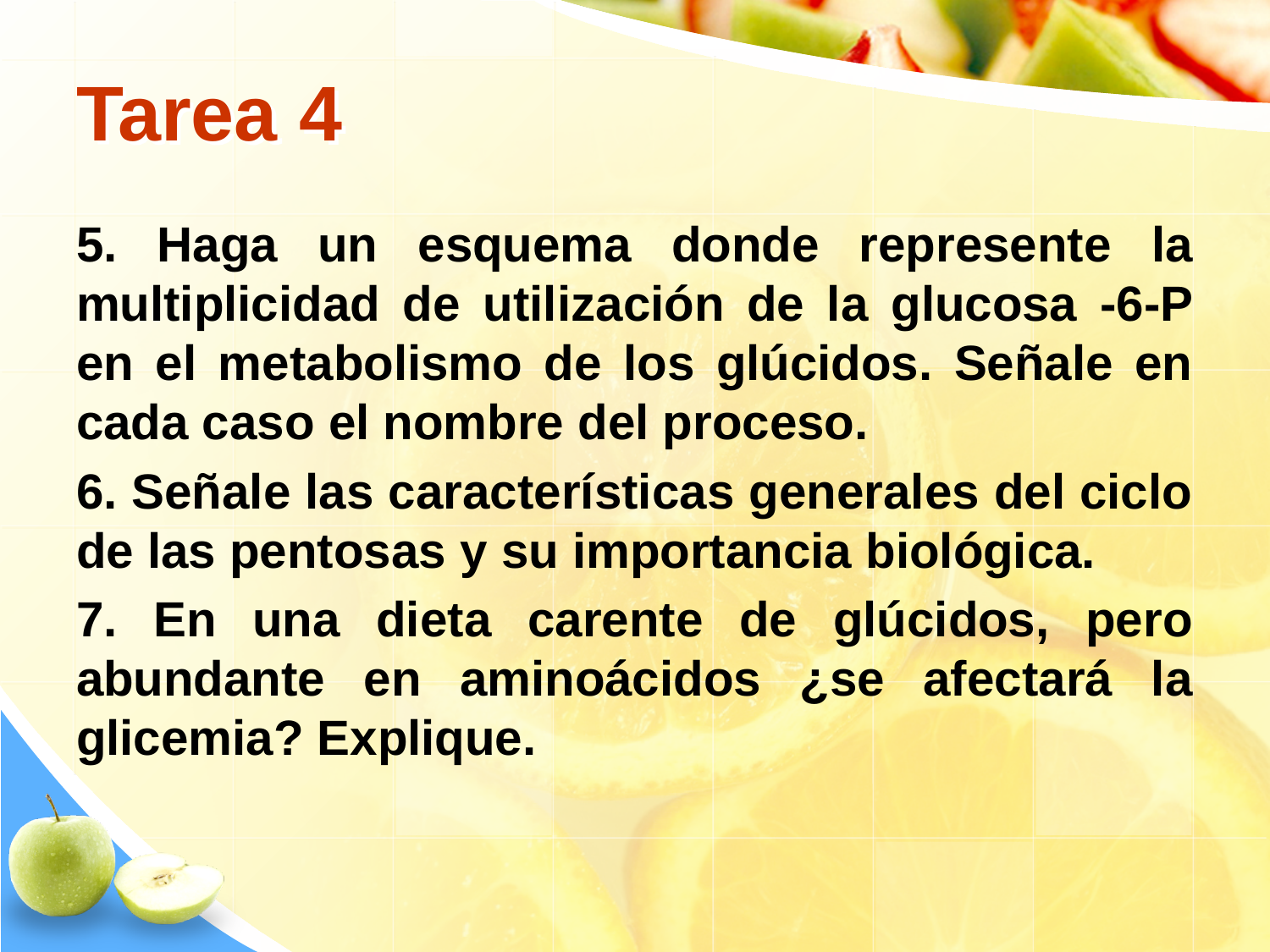

# Tarea 4
5. Haga un esquema donde represente la multiplicidad de utilización de la glucosa -6-P en el metabolismo de los glúcidos. Señale en cada caso el nombre del proceso.
6. Señale las características generales del ciclo de las pentosas y su importancia biológica.
7. En una dieta carente de glúcidos, pero abundante en aminoácidos ¿se afectará la glicemia? Explique.